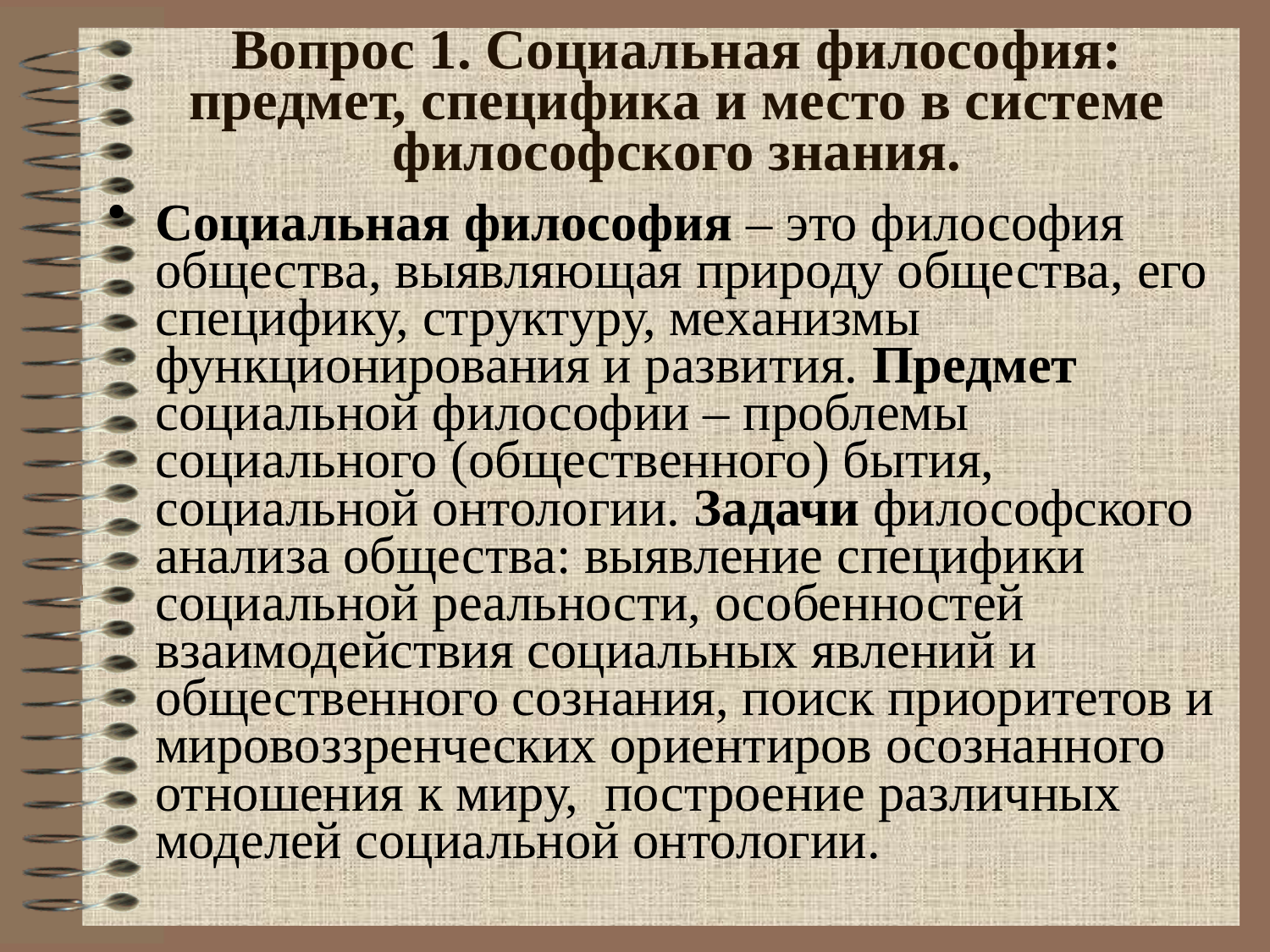

# Вопрос 1. Социальная философия: предмет, специфика и место в системе философского знания.
Социальная философия – это философия общества, выявляющая природу общества, его специфику, структуру, механизмы функционирования и развития. Предмет социальной философии – проблемы социального (общественного) бытия, социальной онтологии. Задачи философского анализа общества: выявление специфики социальной реальности, особенностей взаимодействия социальных явлений и общественного сознания, поиск приоритетов и мировоззренческих ориентиров осознанного отношения к миру,  построение различных моделей социальной онтологии.